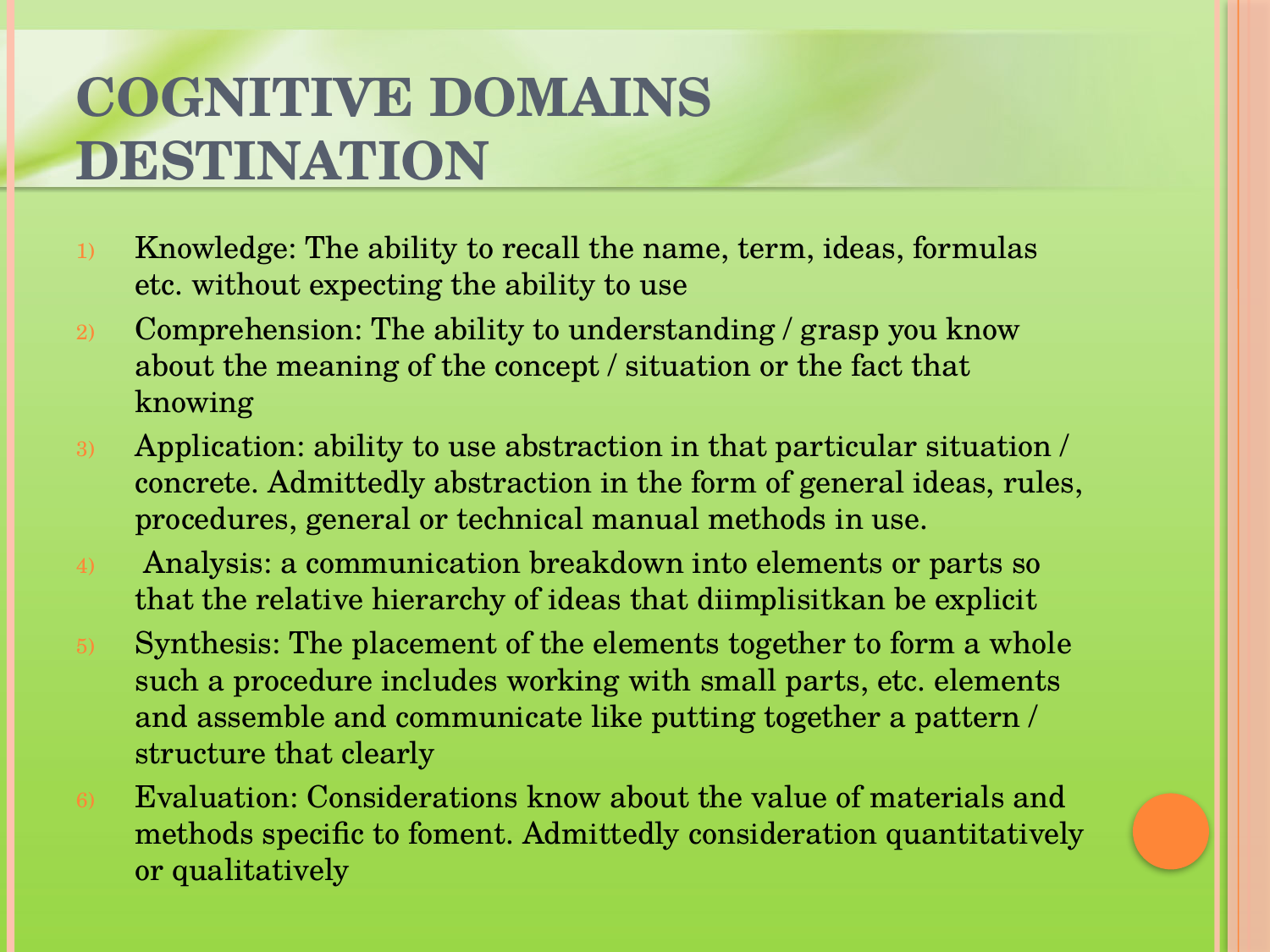

# Cognitive Domains destination
Knowledge: The ability to recall the name, term, ideas, formulas etc. without expecting the ability to use
Comprehension: The ability to understanding / grasp you know about the meaning of the concept / situation or the fact that knowing
Application: ability to use abstraction in that particular situation / concrete. Admittedly abstraction in the form of general ideas, rules, procedures, general or technical manual methods in use.
 Analysis: a communication breakdown into elements or parts so that the relative hierarchy of ideas that diimplisitkan be explicit
Synthesis: The placement of the elements together to form a whole such a procedure includes working with small parts, etc. elements and assemble and communicate like putting together a pattern / structure that clearly
Evaluation: Considerations know about the value of materials and methods specific to foment. Admittedly consideration quantitatively or qualitatively